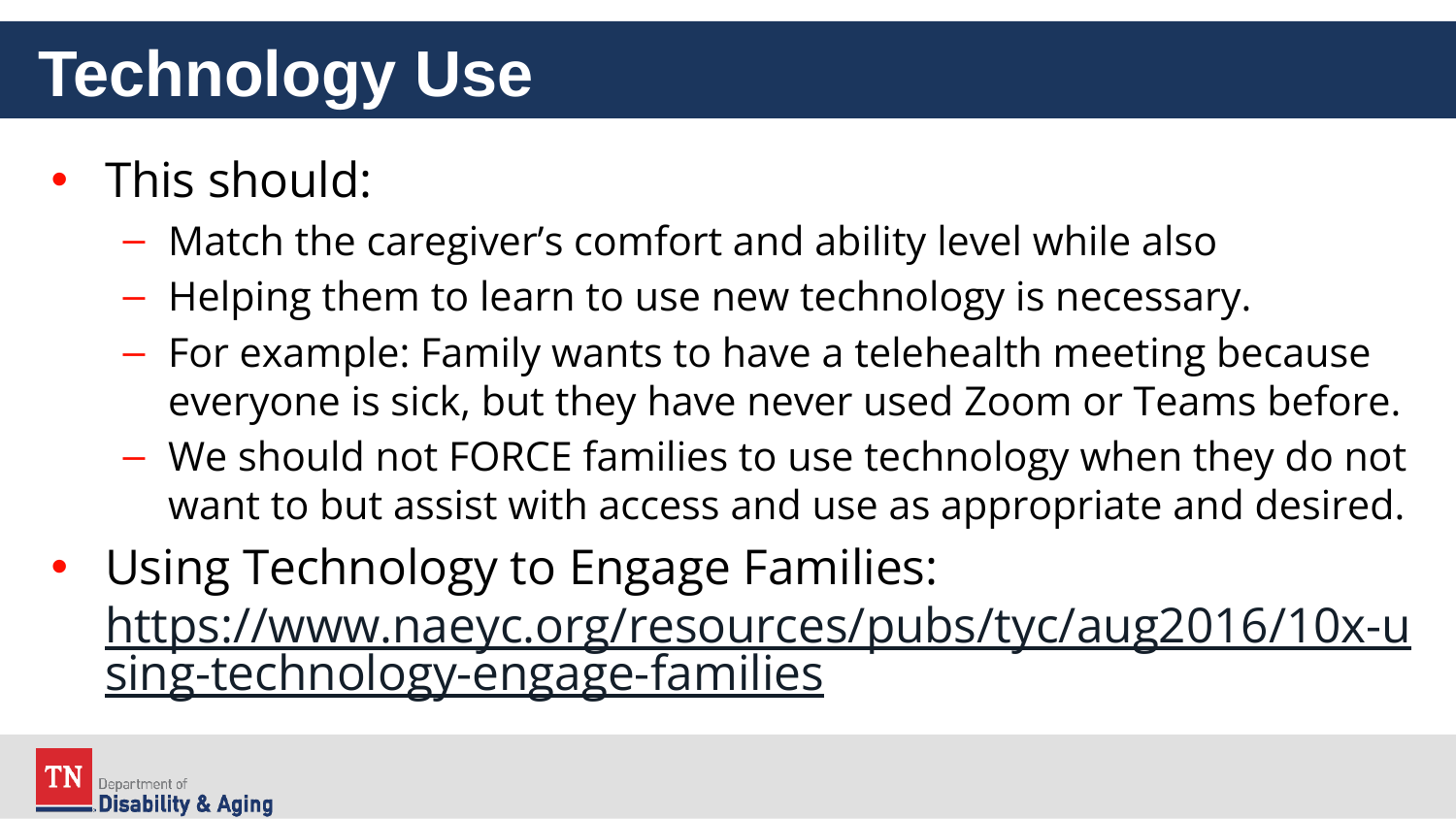

# Technology Use
This should:
Match the caregiver’s comfort and ability level while also
Helping them to learn to use new technology is necessary.
For example: Family wants to have a telehealth meeting because everyone is sick, but they have never used Zoom or Teams before.
We should not FORCE families to use technology when they do not want to but assist with access and use as appropriate and desired.
Using Technology to Engage Families: https://www.naeyc.org/resources/pubs/tyc/aug2016/10x-using-technology-engage-families